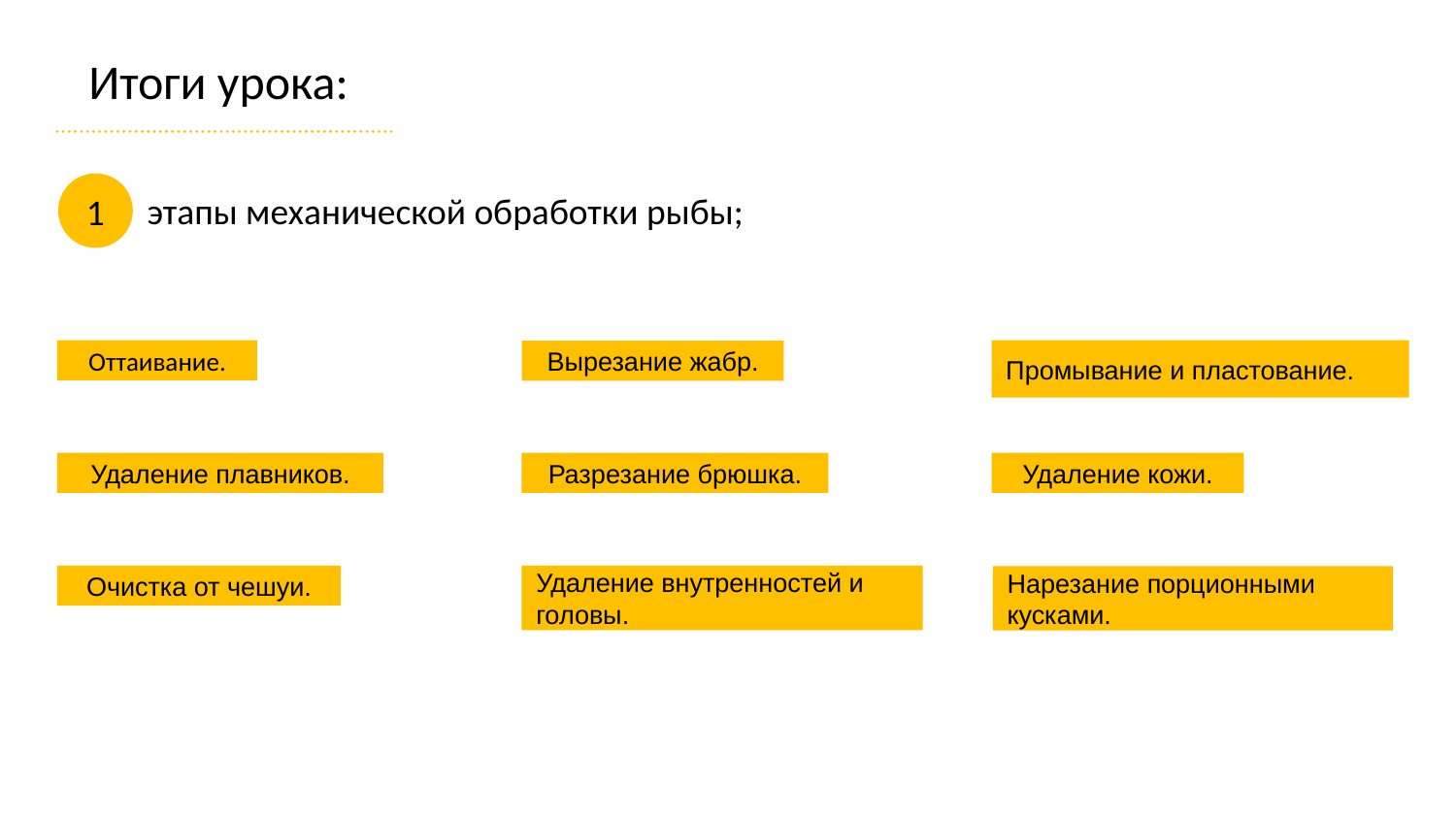

Итоги урока:
1
этапы механической обработки рыбы;
Оттаивание.
Промывание и пластование.
Вырезание жабр.
Удаление плавников.
Удаление кожи.
Разрезание брюшка.
Удаление внутренностей и головы.
Очистка от чешуи.
Нарезание порционными кусками.